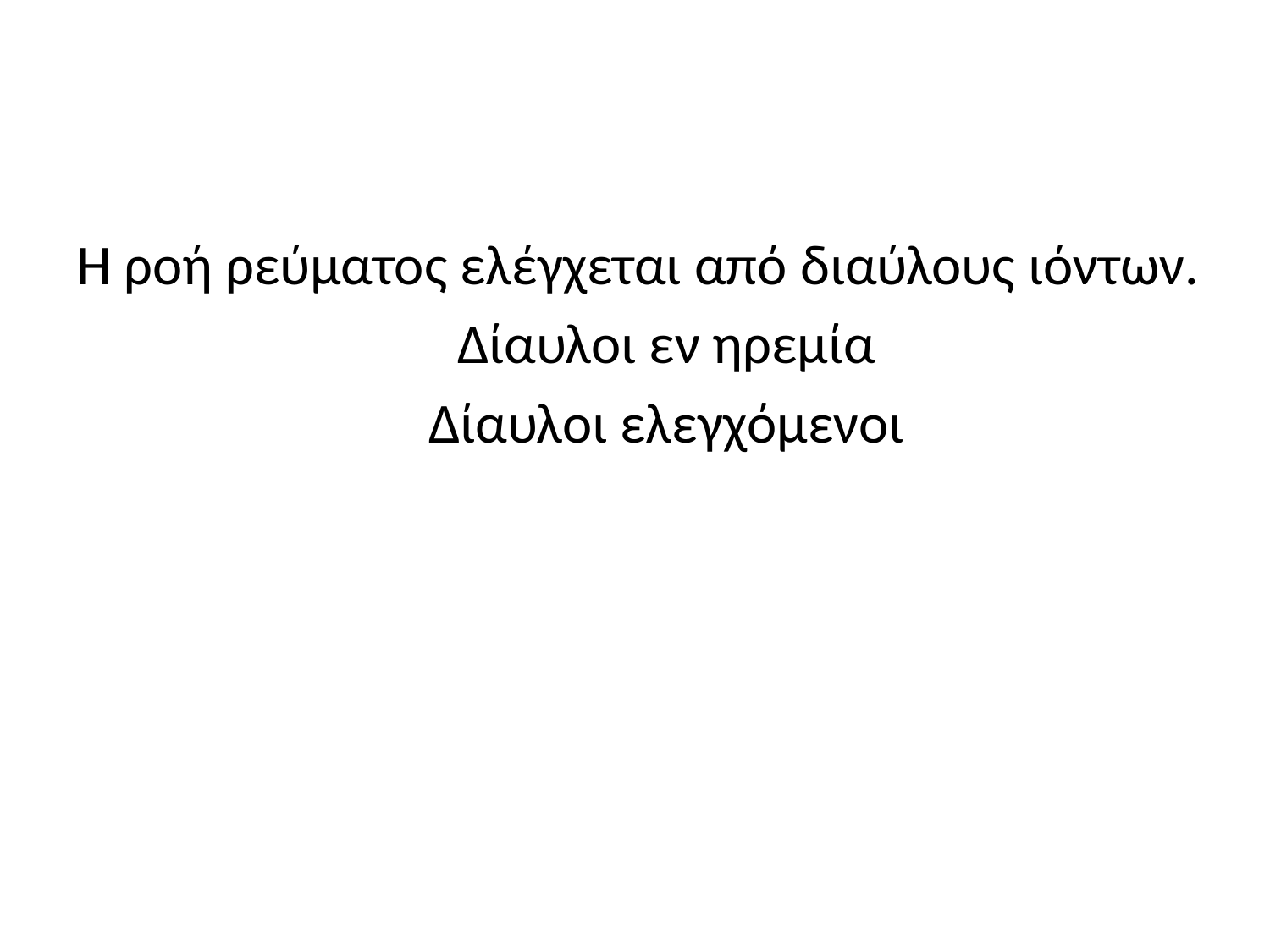

Η ροή ρεύματος ελέγχεται από διαύλους ιόντων.
Δίαυλοι εν ηρεμία
Δίαυλοι ελεγχόμενοι